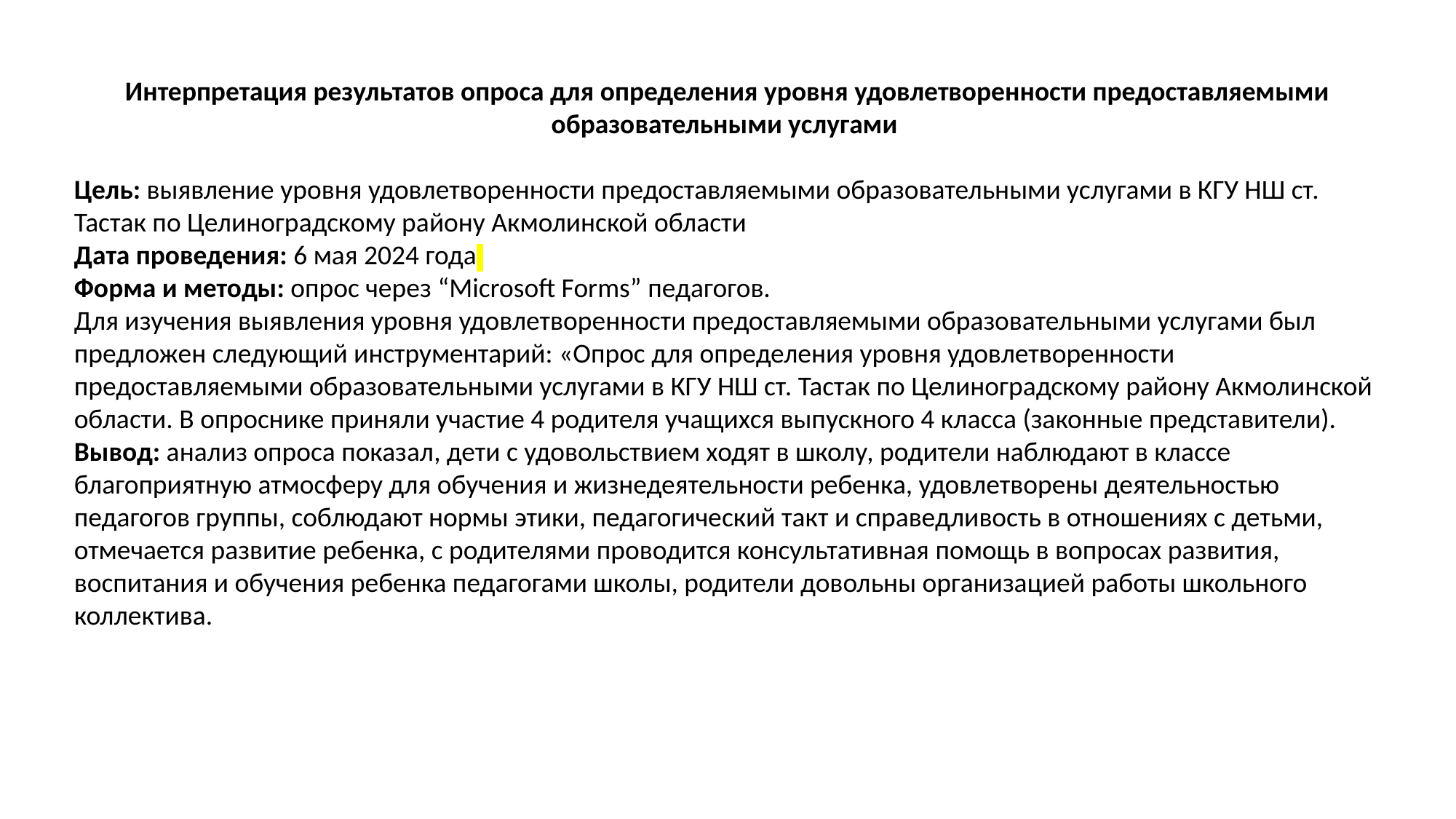

Интерпретация результатов опроса для определения уровня удовлетворенности предоставляемыми образовательными услугами
Цель: выявление уровня удовлетворенности предоставляемыми образовательными услугами в КГУ НШ ст. Тастак по Целиноградскому району Акмолинской области
Дата проведения: 6 мая 2024 года
Форма и методы: опрос через “Microsoft Forms” педагогов.
Для изучения выявления уровня удовлетворенности предоставляемыми образовательными услугами был предложен следующий инструментарий: «Опрос для определения уровня удовлетворенности предоставляемыми образовательными услугами в КГУ НШ ст. Тастак по Целиноградскому району Акмолинской области. В опроснике приняли участие 4 родителя учащихся выпускного 4 класса (законные представители).
Вывод: анализ опроса показал, дети с удовольствием ходят в школу, родители наблюдают в классе благоприятную атмосферу для обучения и жизнедеятельности ребенка, удовлетворены деятельностью педагогов группы, соблюдают нормы этики, педагогический такт и справедливость в отношениях с детьми, отмечается развитие ребенка, с родителями проводится консультативная помощь в вопросах развития, воспитания и обучения ребенка педагогами школы, родители довольны организацией работы школьного коллектива.